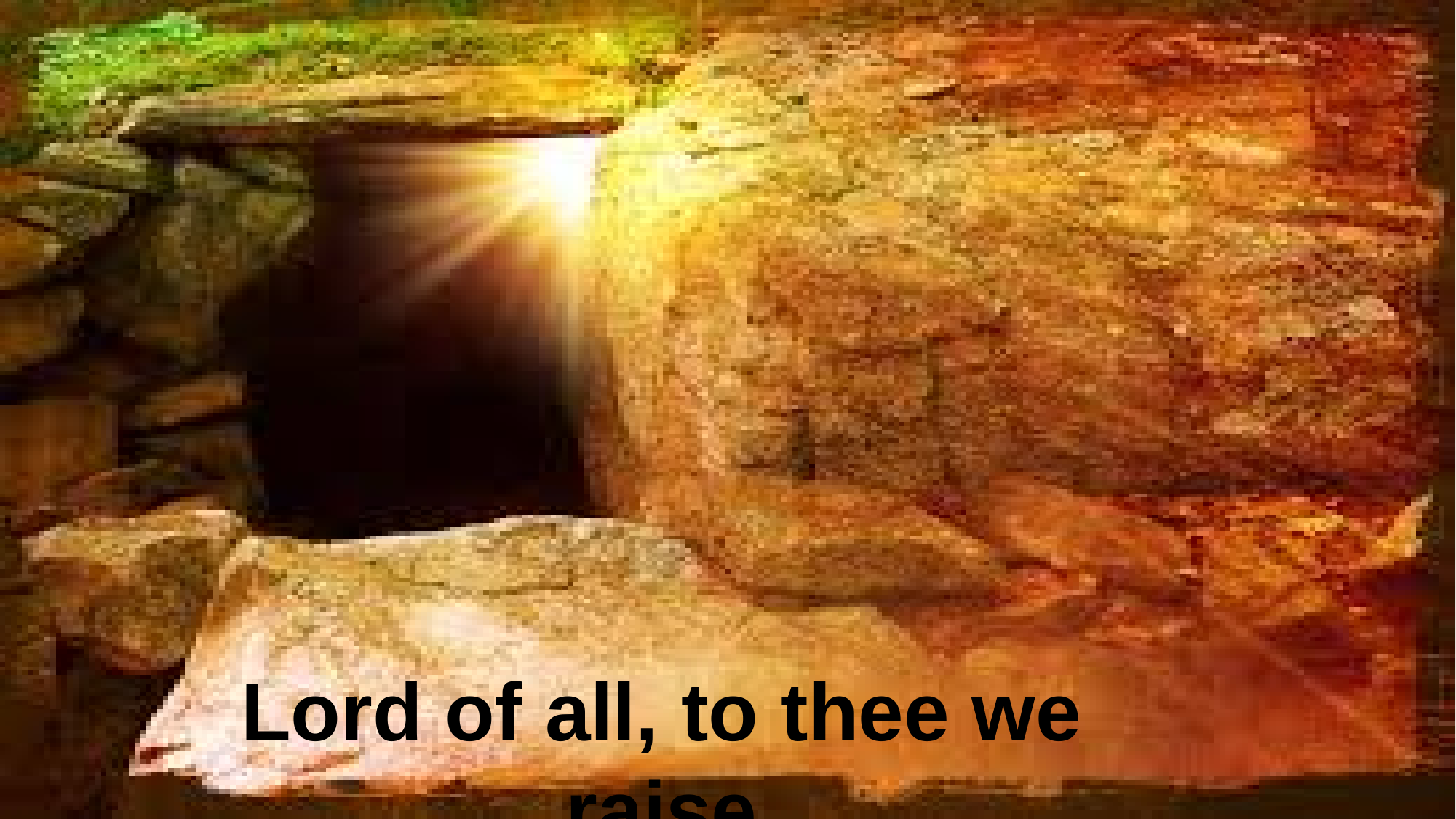

Lord of all, to thee we raise